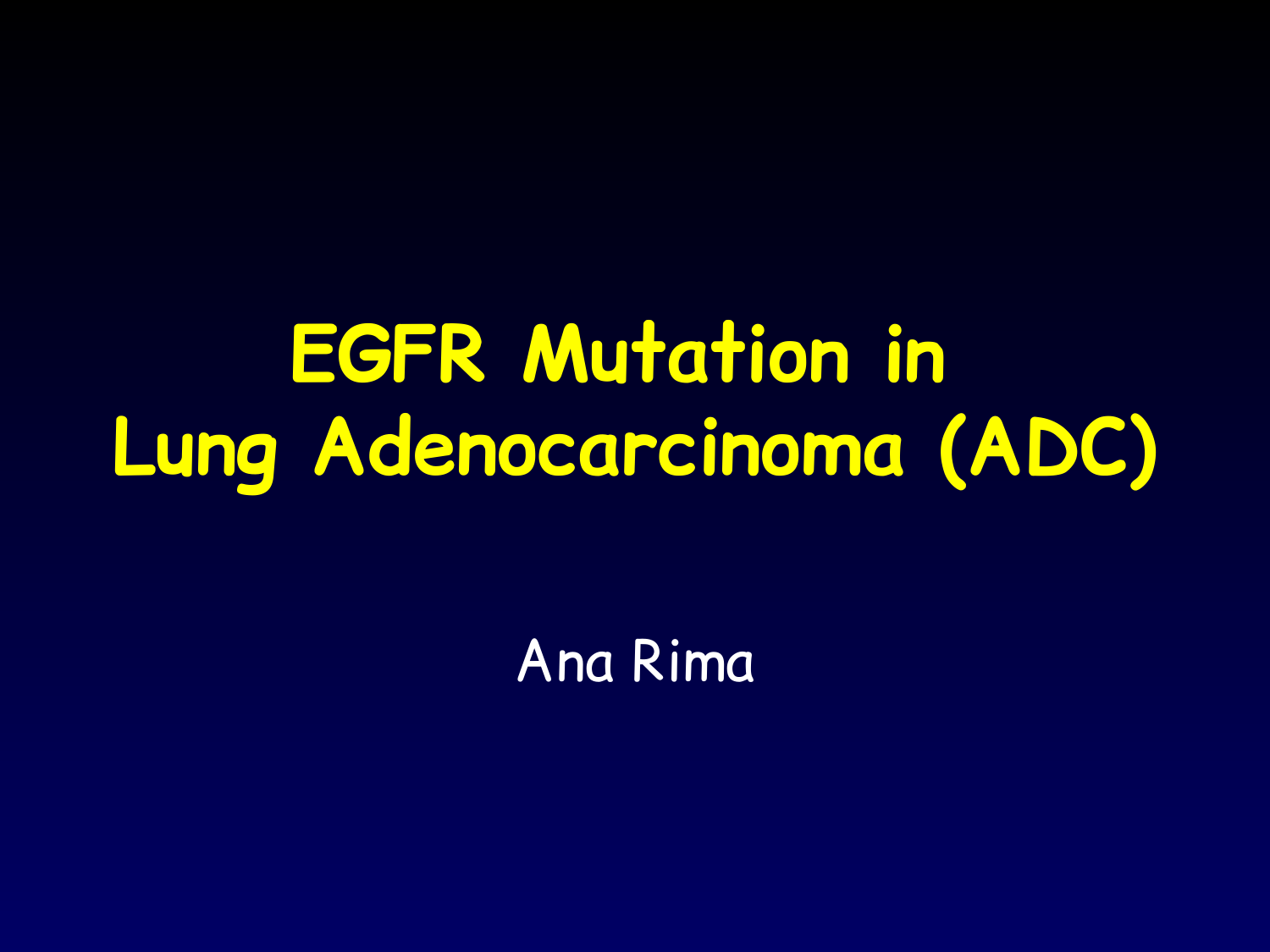

# EGFR Mutation in Lung Adenocarcinoma (ADC)

Ana Rima